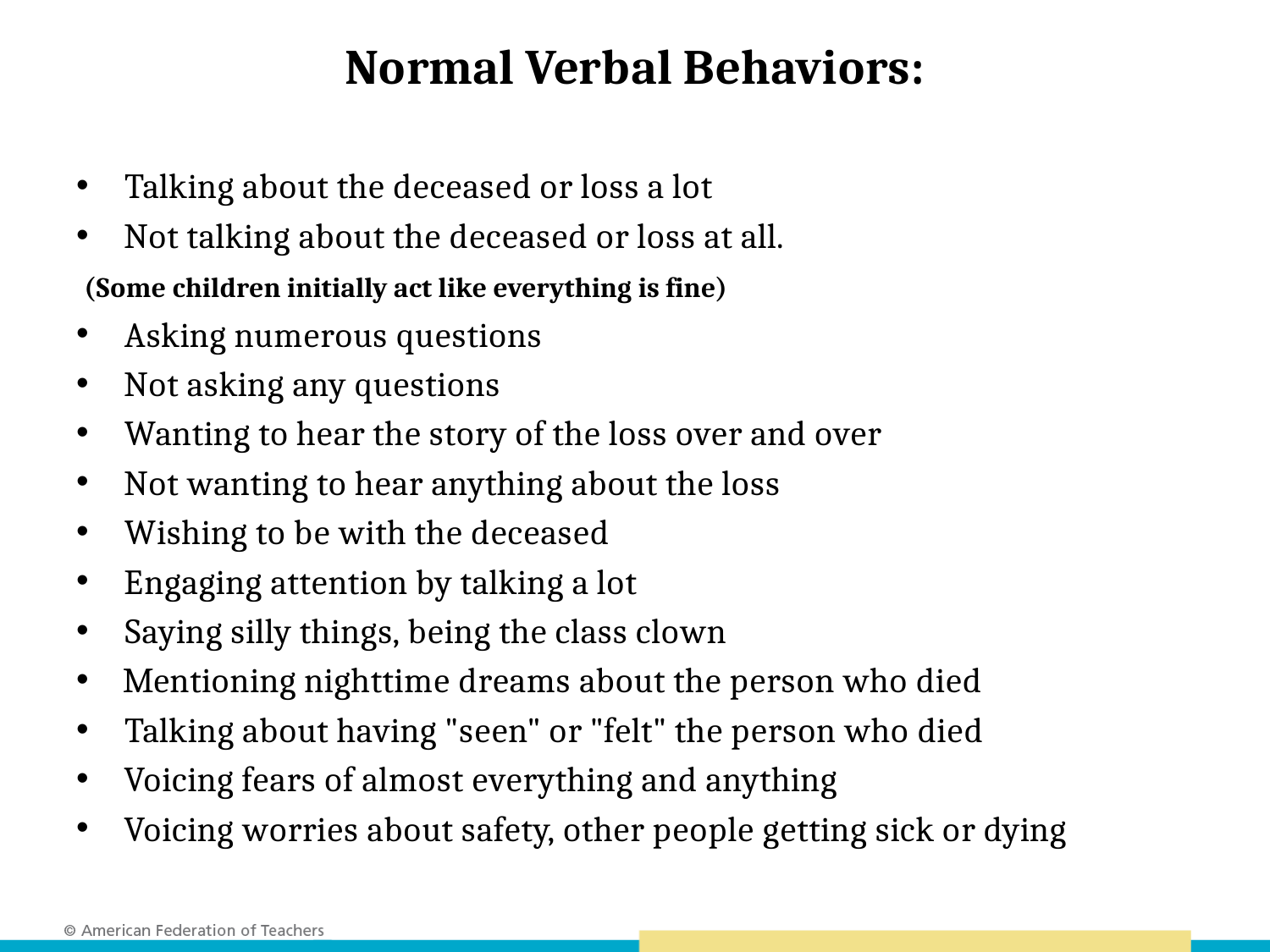

# Normal Verbal Behaviors:

Talking about the deceased or loss a lot
Not talking about the deceased or loss at all.
 (Some children initially act like everything is fine)
Asking numerous questions
Not asking any questions
Wanting to hear the story of the loss over and over
Not wanting to hear anything about the loss
Wishing to be with the deceased
Engaging attention by talking a lot
Saying silly things, being the class clown
Mentioning nighttime dreams about the person who died
Talking about having "seen" or "felt" the person who died
Voicing fears of almost everything and anything
Voicing worries about safety, other people getting sick or dying